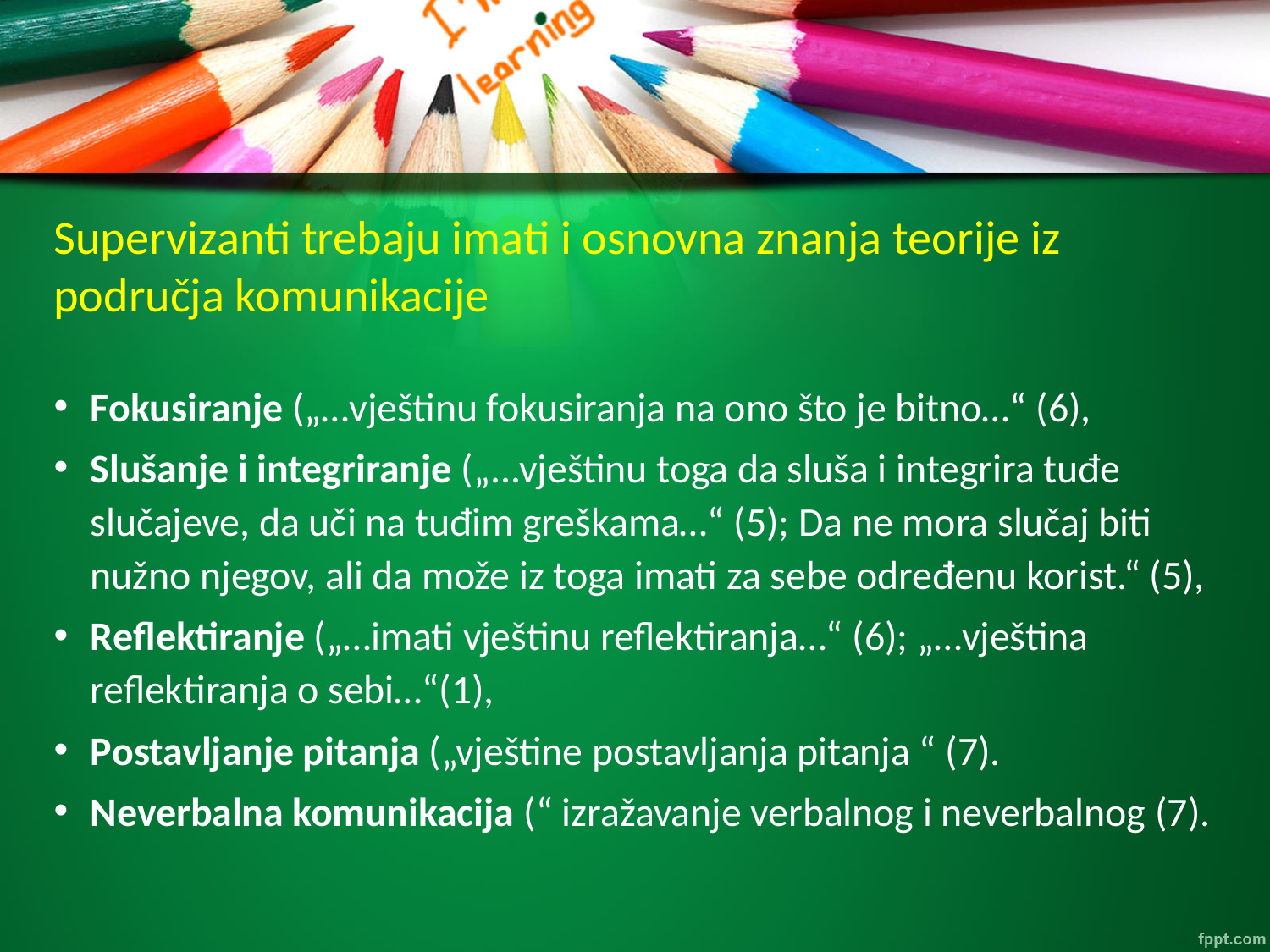

# Supervizanti trebaju imati i osnovna znanja teorije iz područja komunikacije
Fokusiranje („…vještinu fokusiranja na ono što je bitno…“ (6),
Slušanje i integriranje („...vještinu toga da sluša i integrira tuđe slučajeve, da uči na tuđim greškama…“ (5); Da ne mora slučaj biti nužno njegov, ali da može iz toga imati za sebe određenu korist.“ (5),
Reflektiranje („…imati vještinu reflektiranja…“ (6); „…vještina reflektiranja o sebi…“(1),
Postavljanje pitanja („vještine postavljanja pitanja “ (7).
Neverbalna komunikacija (“ izražavanje verbalnog i neverbalnog (7).